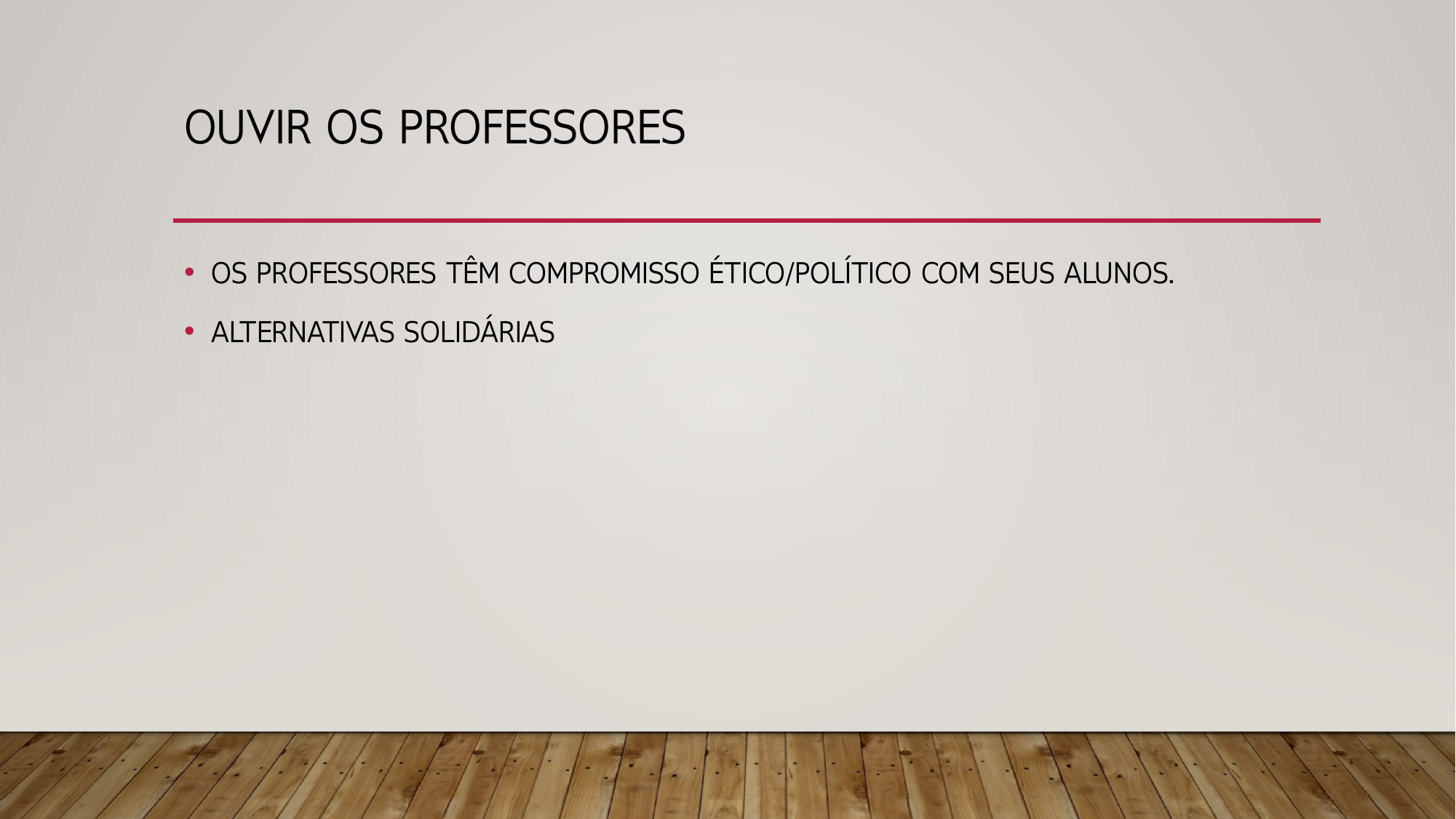

# OUVIR OS PROFESSORES
OS PROFESSORES TÊM COMPROMISSO ÉTICO/POLÍTICO COM SEUS ALUNOS.
ALTERNATIVAS SOLIDÁRIAS